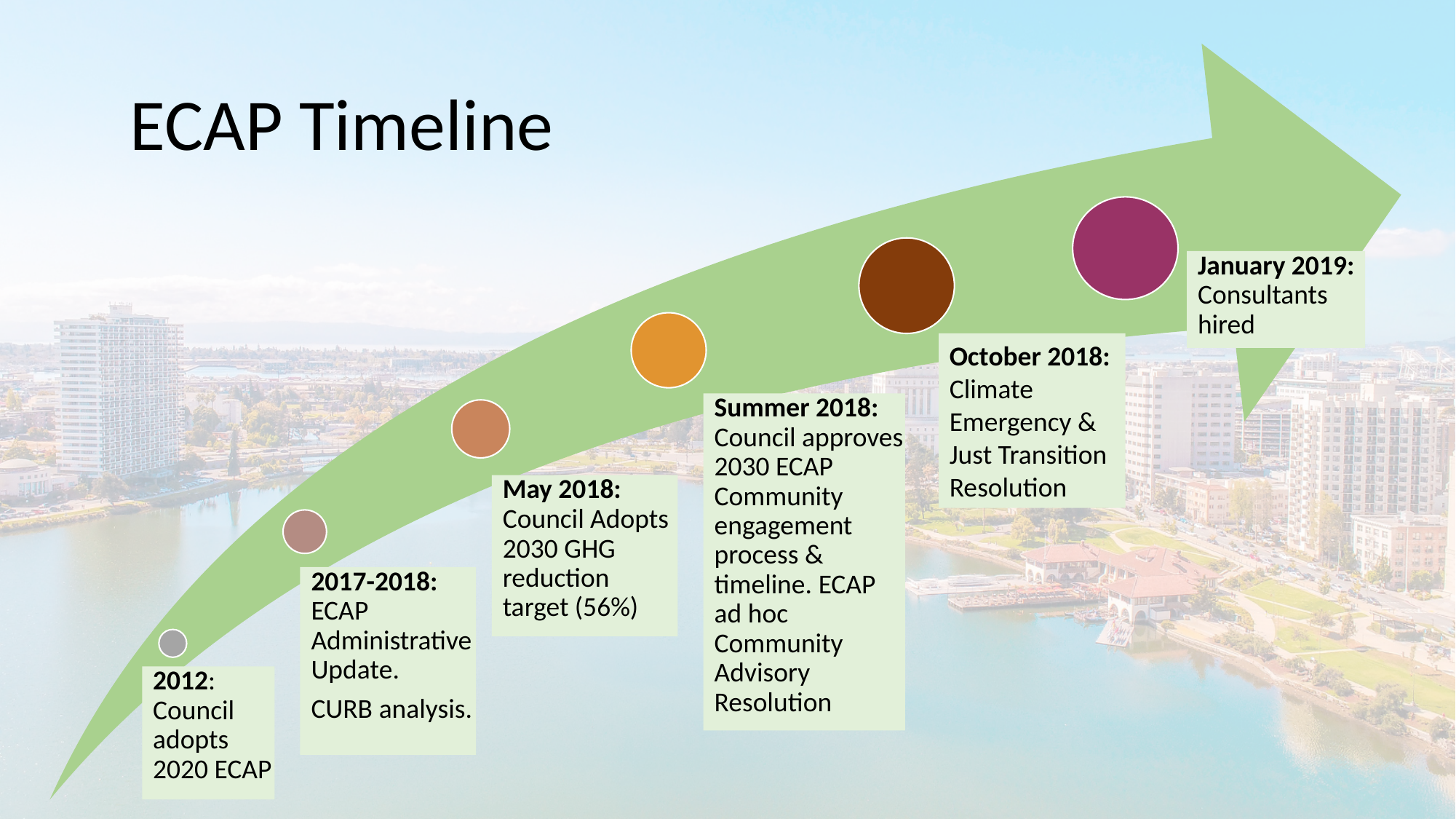

2012:
Council adopts
2020 ECAP
2017-2018: ECAP Administrative Update.
CURB analysis.
May 2018: Council Adopts 2030 GHG reduction target (56%)
Summer 2018: Council approves 2030 ECAP Community engagement process & timeline. ECAP ad hoc Community Advisory Resolution
January 2019: Consultants hired
# ECAP Timeline

October 2018: Climate Emergency & Just Transition Resolution